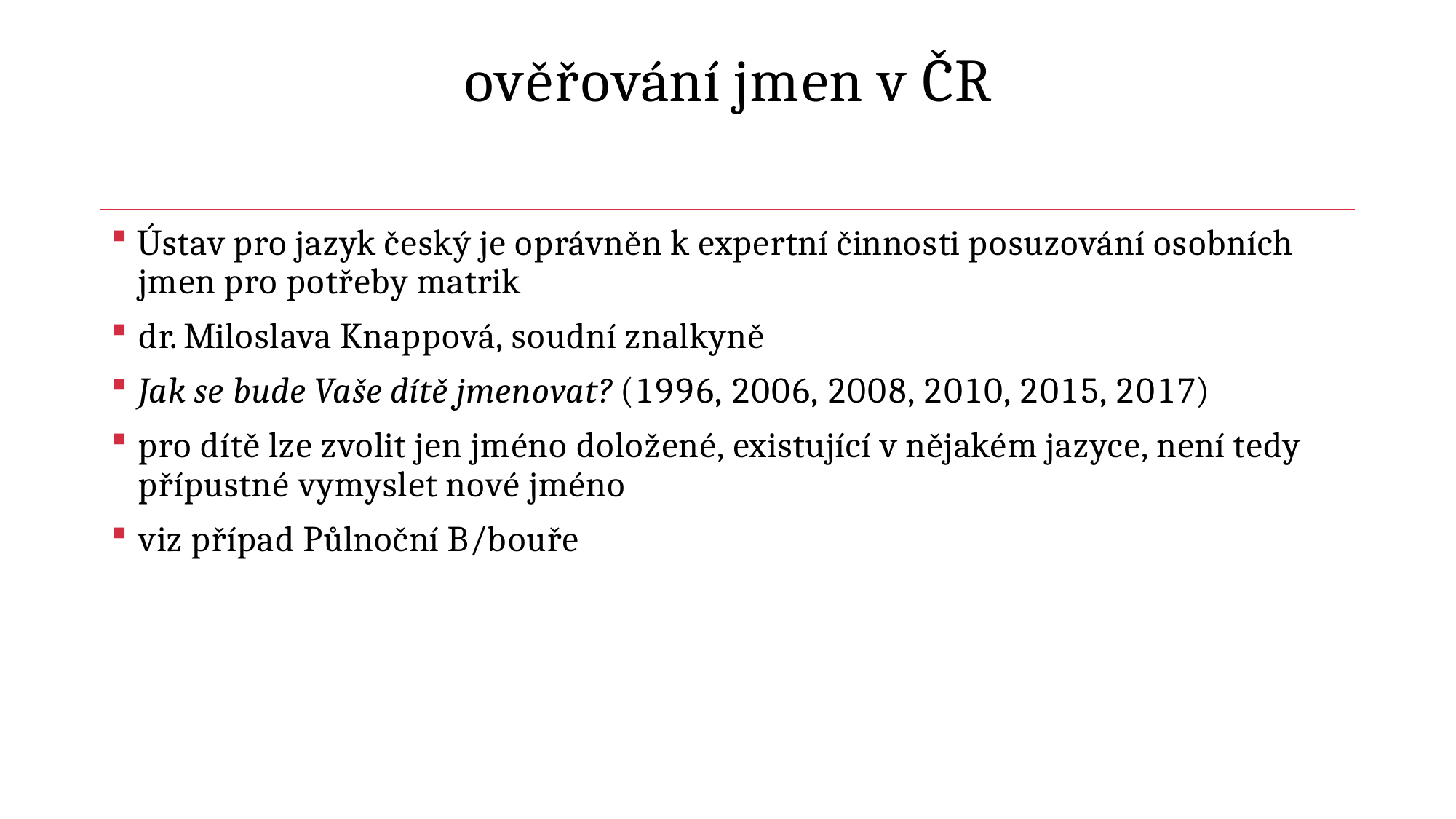

# ověřování jmen v ČR
Ústav pro jazyk český je oprávněn k expertní činnosti posuzování osobních jmen pro potřeby matrik
dr. Miloslava Knappová, soudní znalkyně
Jak se bude Vaše dítě jmenovat? (1996, 2006, 2008, 2010, 2015, 2017)
pro dítě lze zvolit jen jméno doložené, existující v nějakém jazyce, není tedy přípustné vymyslet nové jméno
viz případ Půlnoční B/bouře